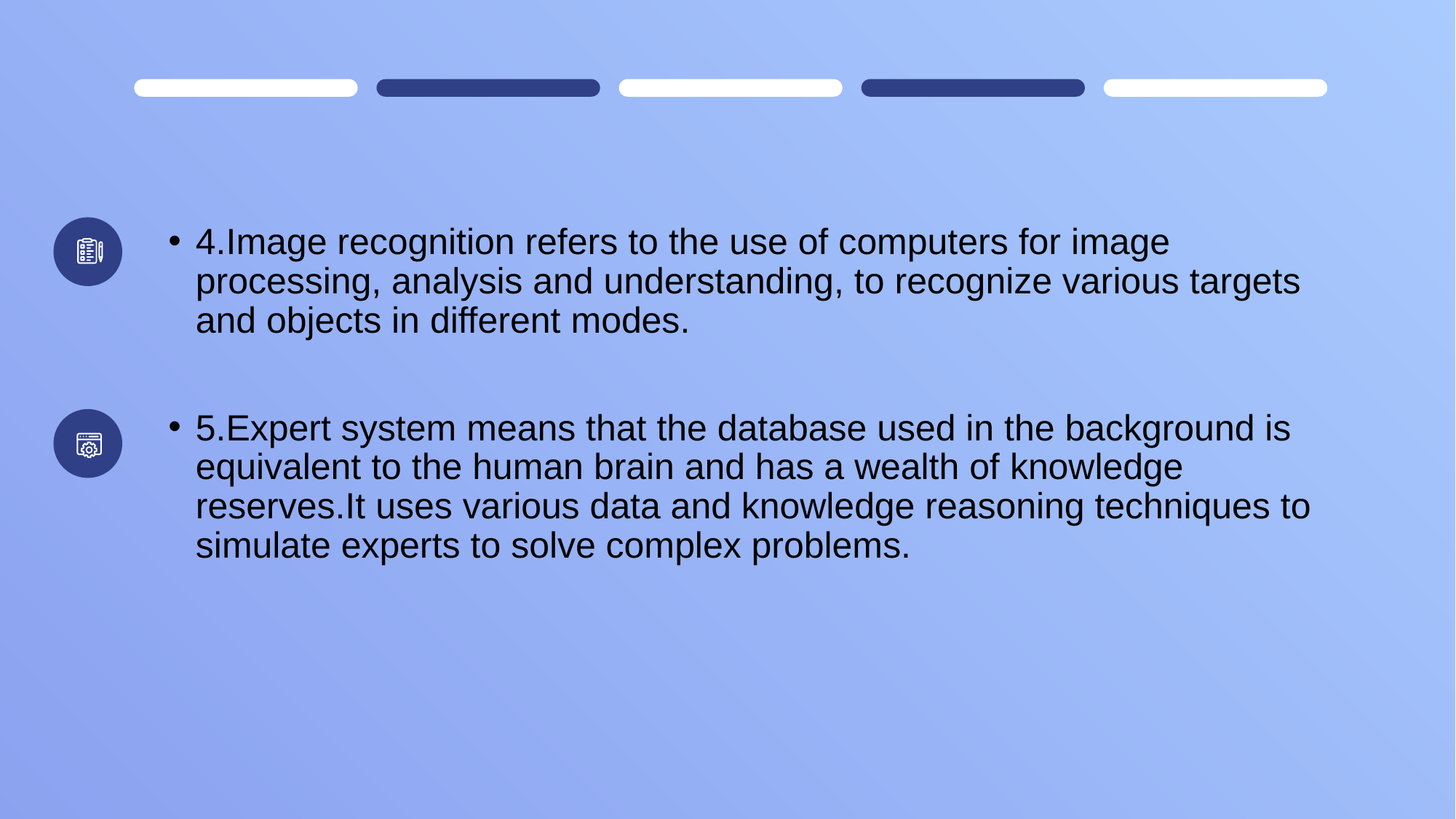

4.Image recognition refers to the use of computers for image processing, analysis and understanding, to recognize various targets and objects in different modes.

5.Expert system means that the database used in the background is equivalent to the human brain and has a wealth of knowledge reserves.It uses various data and knowledge reasoning techniques to simulate experts to solve complex problems.